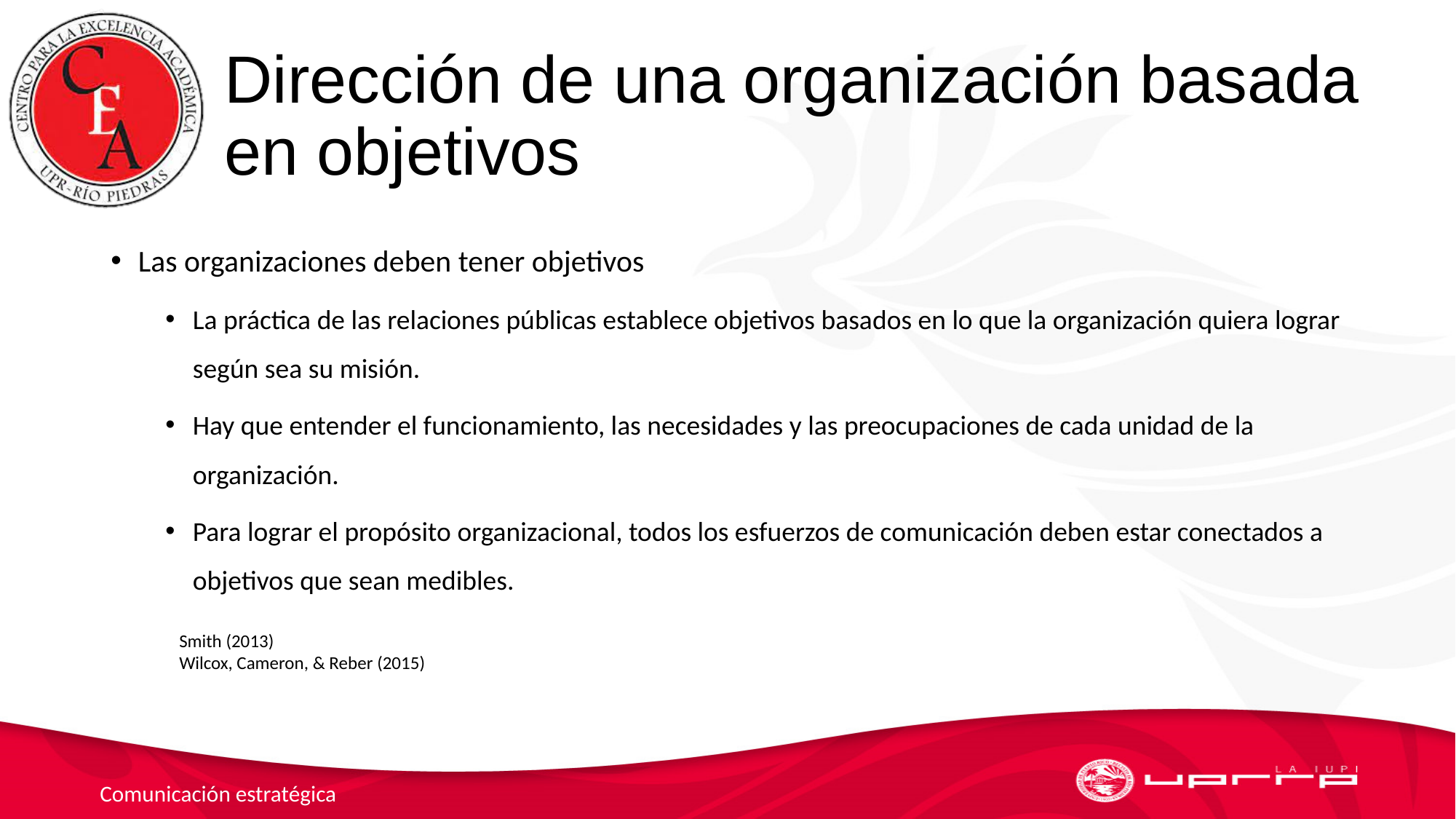

# Dirección de una organización basada en objetivos
Las organizaciones deben tener objetivos
La práctica de las relaciones públicas establece objetivos basados en lo que la organización quiera lograr según sea su misión.
Hay que entender el funcionamiento, las necesidades y las preocupaciones de cada unidad de la organización.
Para lograr el propósito organizacional, todos los esfuerzos de comunicación deben estar conectados a objetivos que sean medibles.

Smith (2013)
Wilcox, Cameron, & Reber (2015)
Comunicación estratégica